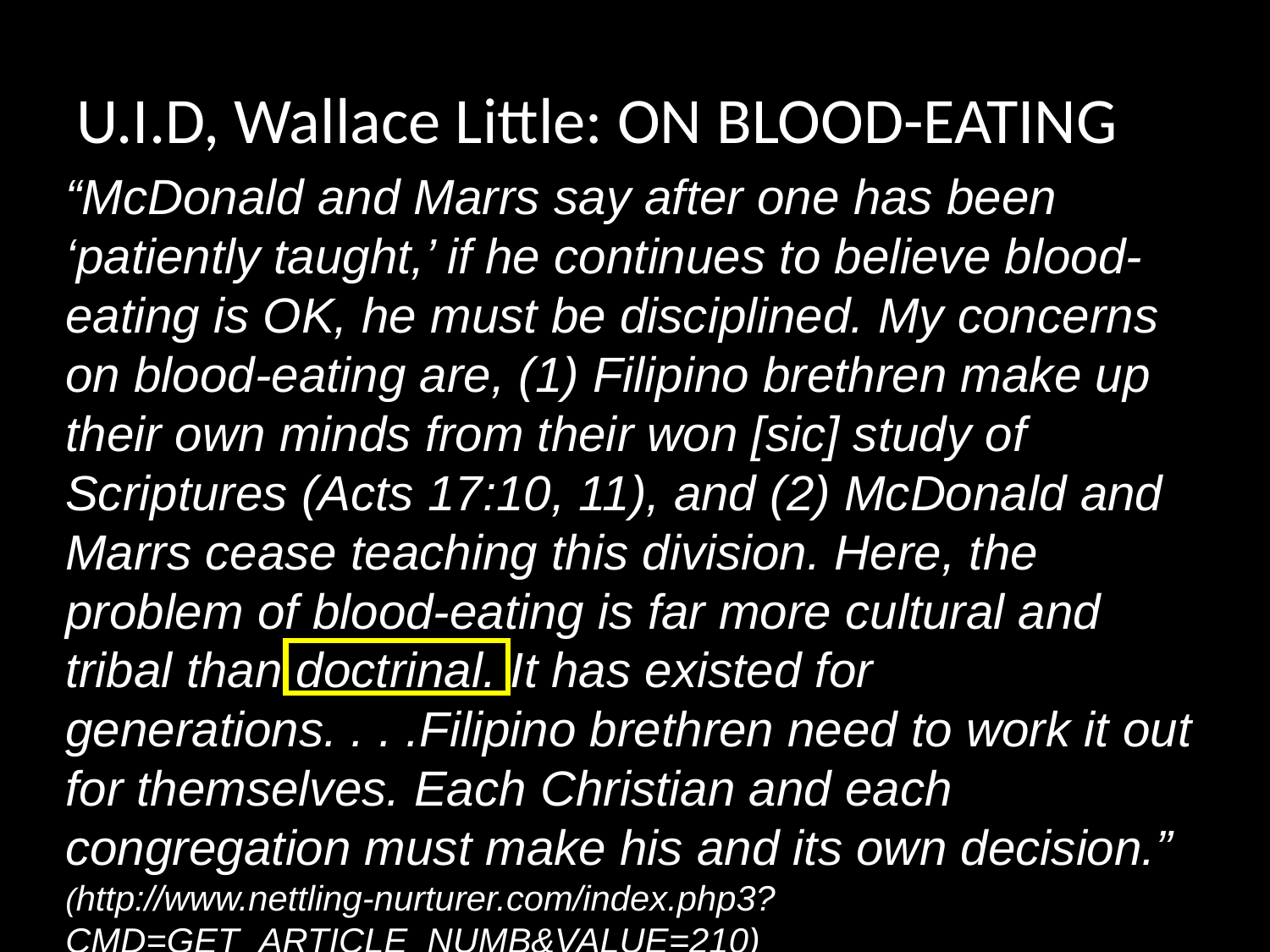

# U.I.D, Wallace Little: ON BLOOD-EATING
“McDonald and Marrs say after one has been ‘patiently taught,’ if he continues to believe blood-eating is OK, he must be disciplined. My concerns on blood-eating are, (1) Filipino brethren make up their own minds from their won [sic] study of Scriptures (Acts 17:10, 11), and (2) McDonald and Marrs cease teaching this division. Here, the problem of blood-eating is far more cultural and tribal than doctrinal. It has existed for generations. . . .Filipino brethren need to work it out for themselves. Each Christian and each congregation must make his and its own decision.” (http://www.nettling-nurturer.com/index.php3?CMD=GET_ARTICLE_NUMB&VALUE=210)